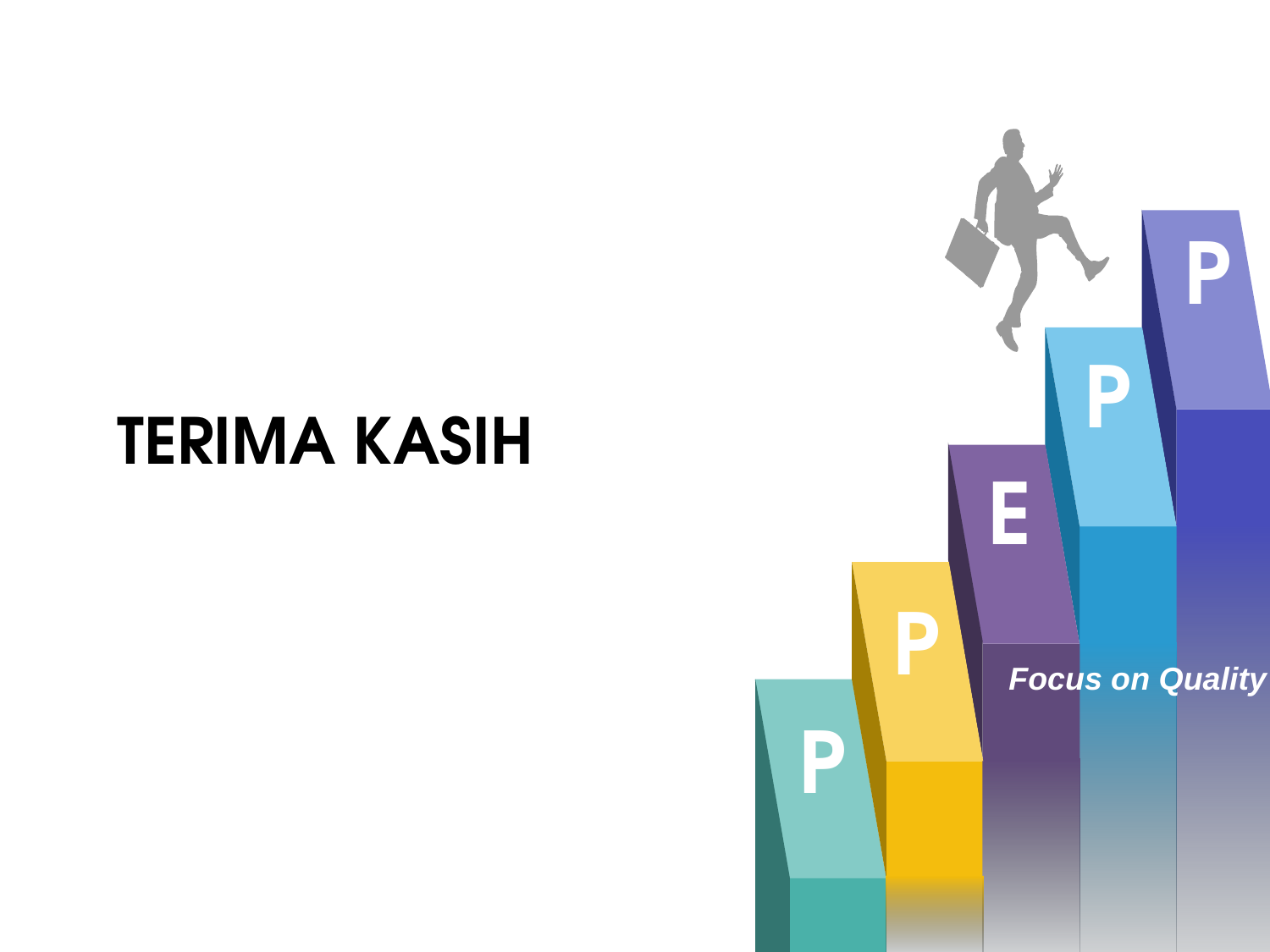

P
P
TERIMA KASIH
E
P
Focus on Quality
P